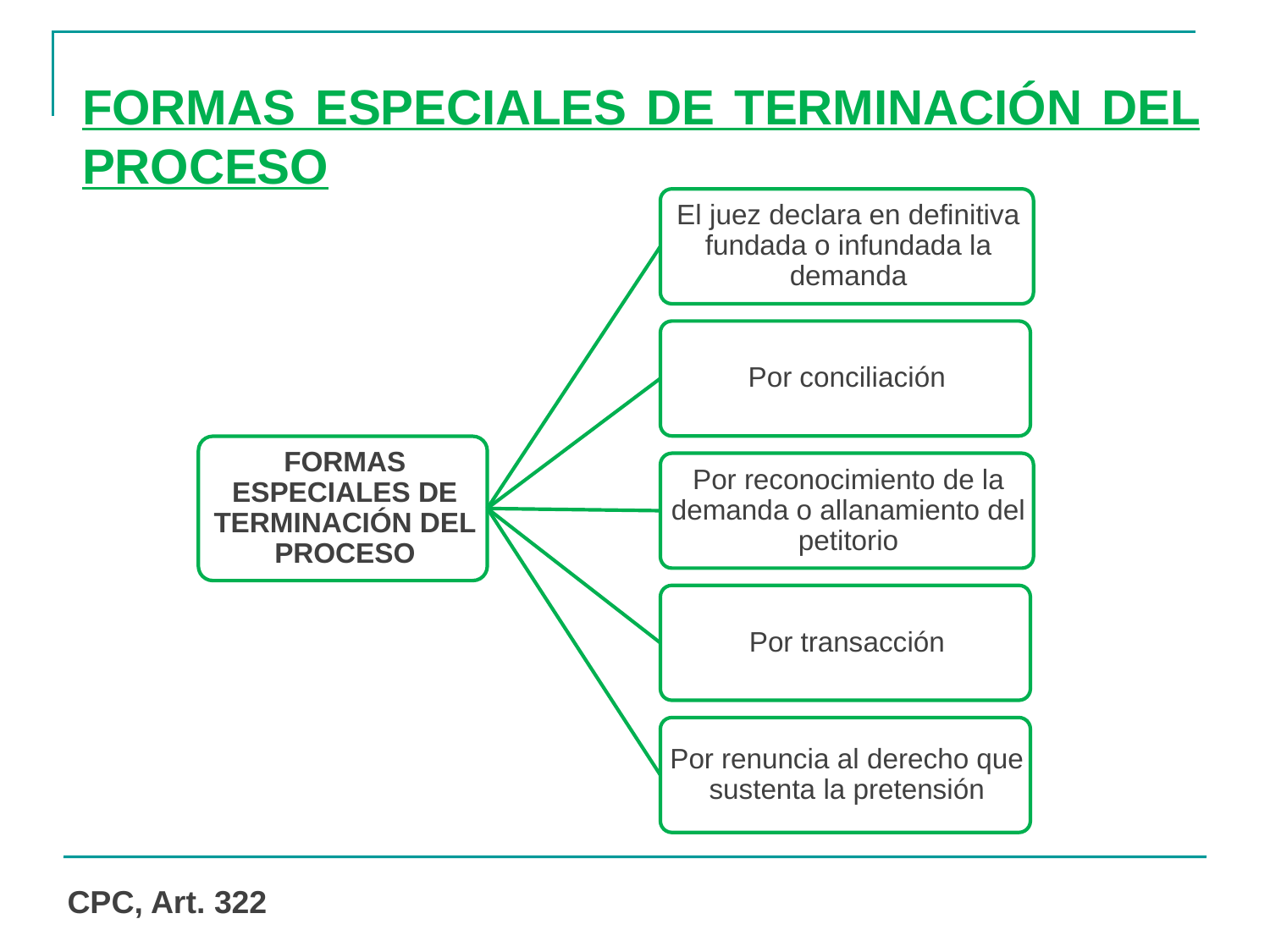

# FORMAS ESPECIALES DE TERMINACIÓN DEL PROCESO
FORMAS ESPECIALES DE TERMINACIÓN DEL PROCESO

El juez declara en definitiva fundada o infundada la demanda

Por conciliación

Por reconocimiento de la demanda o allanamiento del petitorio

Por transacción

Por renuncia al derecho que sustenta la pretensión
CPC, Art. 322